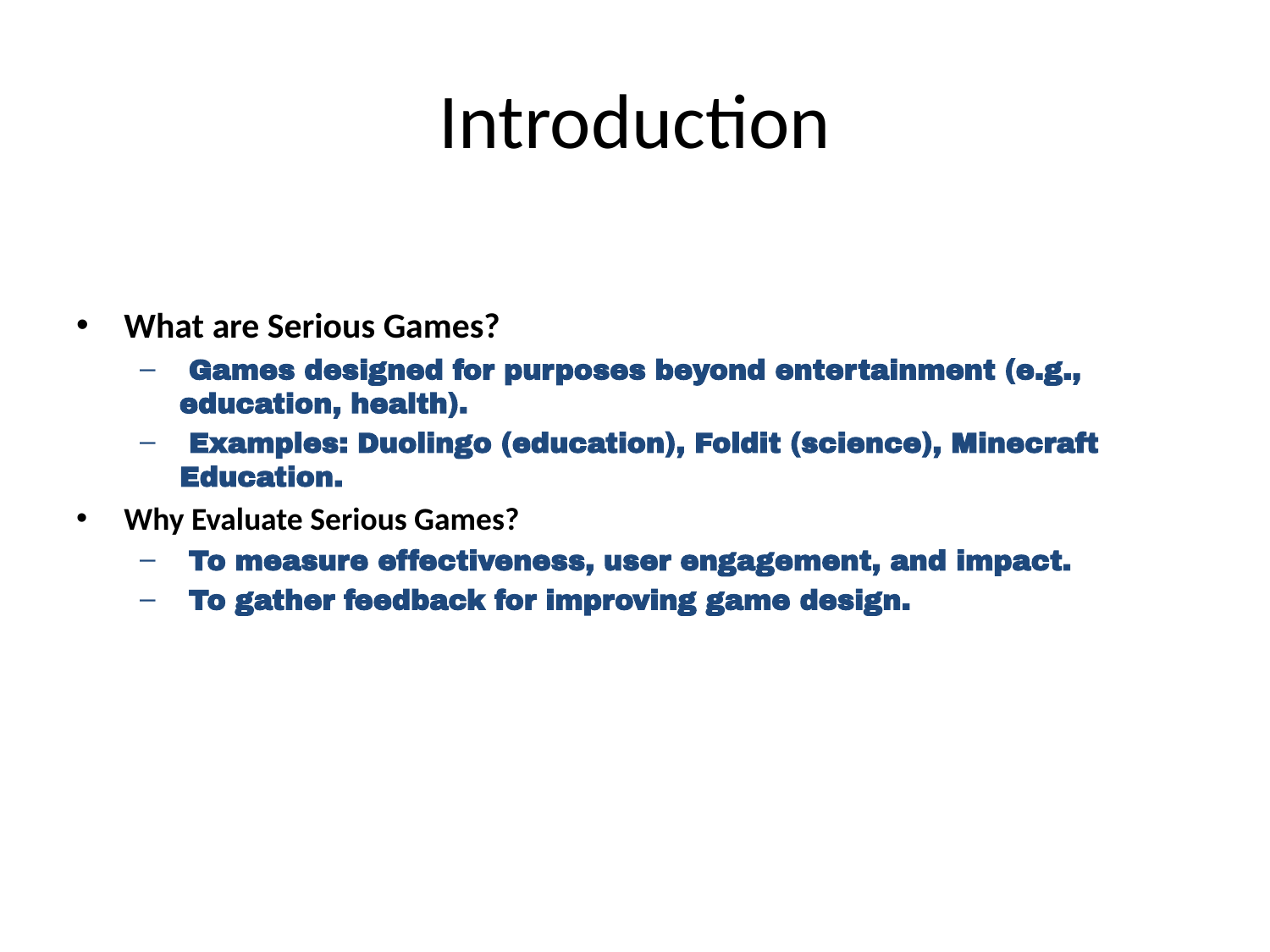

# Introduction

What are Serious Games?
 Games designed for purposes beyond entertainment (e.g., education, health).
 Examples: Duolingo (education), Foldit (science), Minecraft Education.
Why Evaluate Serious Games?
 To measure effectiveness, user engagement, and impact.
 To gather feedback for improving game design.